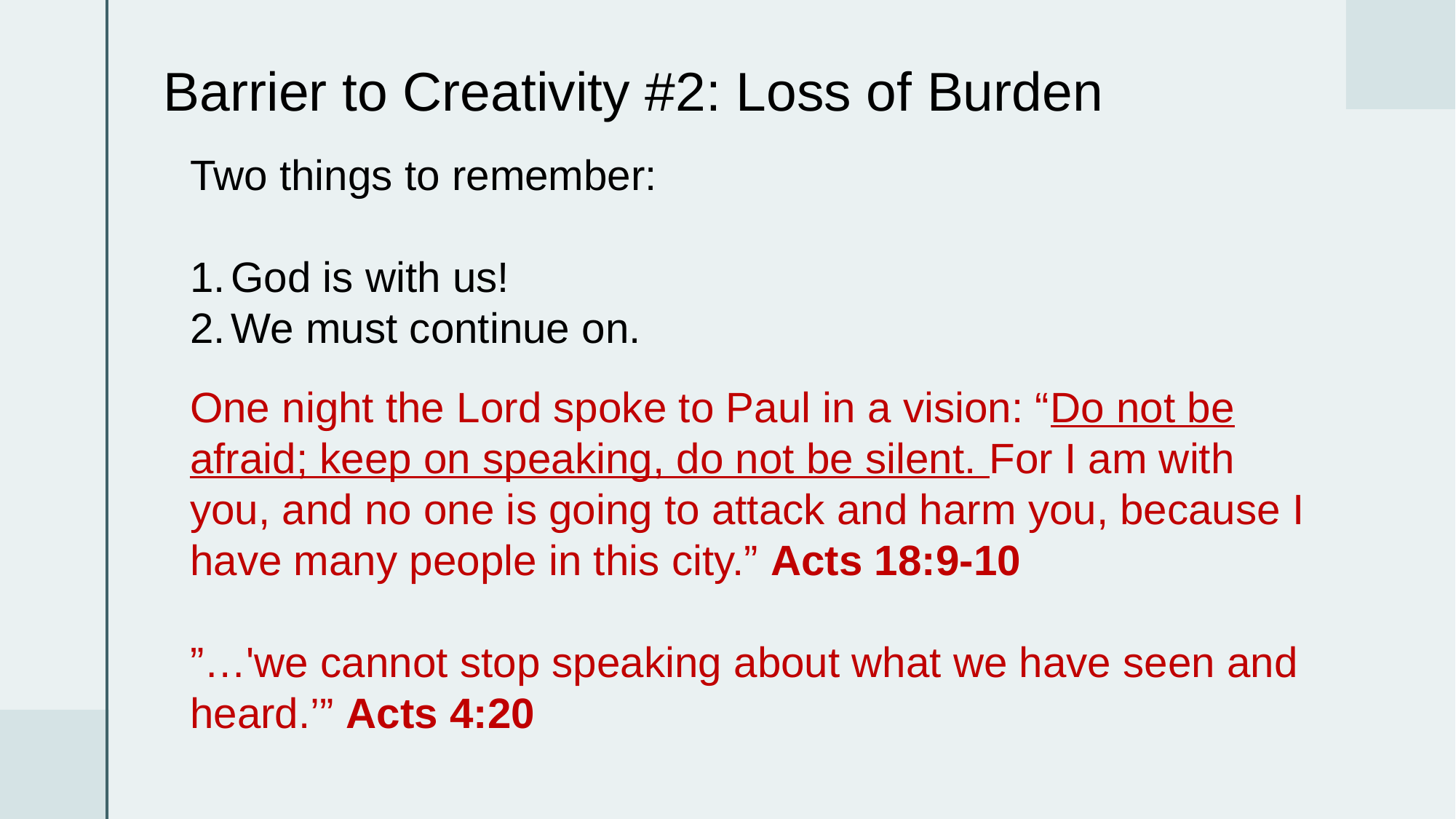

# Barrier to Creativity #2: Loss of Burden
Two things to remember:

God is with us!
We must continue on.
One night the Lord spoke to Paul in a vision: “Do not be afraid; keep on speaking, do not be silent. For I am with you, and no one is going to attack and harm you, because I have many people in this city.” Acts 18:9-10

”…'we cannot stop speaking about what we have seen and heard.’” Acts 4:20